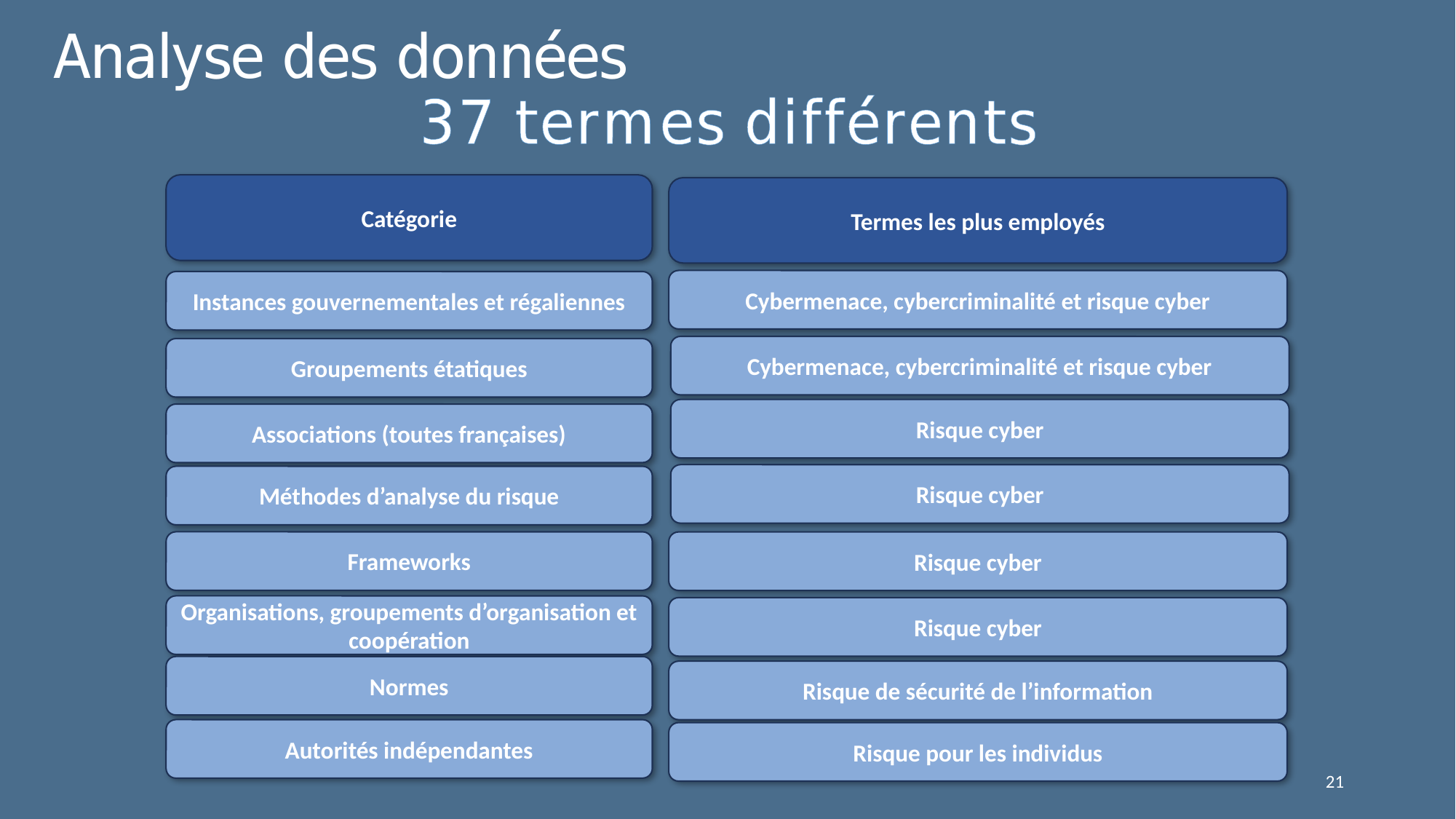

# Analyse des données 37 termes différents
Catégorie
Termes les plus employés
Cybermenace, cybercriminalité et risque cyber
Instances gouvernementales et régaliennes
Cybermenace, cybercriminalité et risque cyber
Groupements étatiques
Risque cyber
Associations (toutes françaises)
Risque cyber
Méthodes d’analyse du risque
Frameworks
Risque cyber
Organisations, groupements d’organisation et coopération
Risque cyber
Normes
Risque de sécurité de l’information
Autorités indépendantes
Risque pour les individus
21